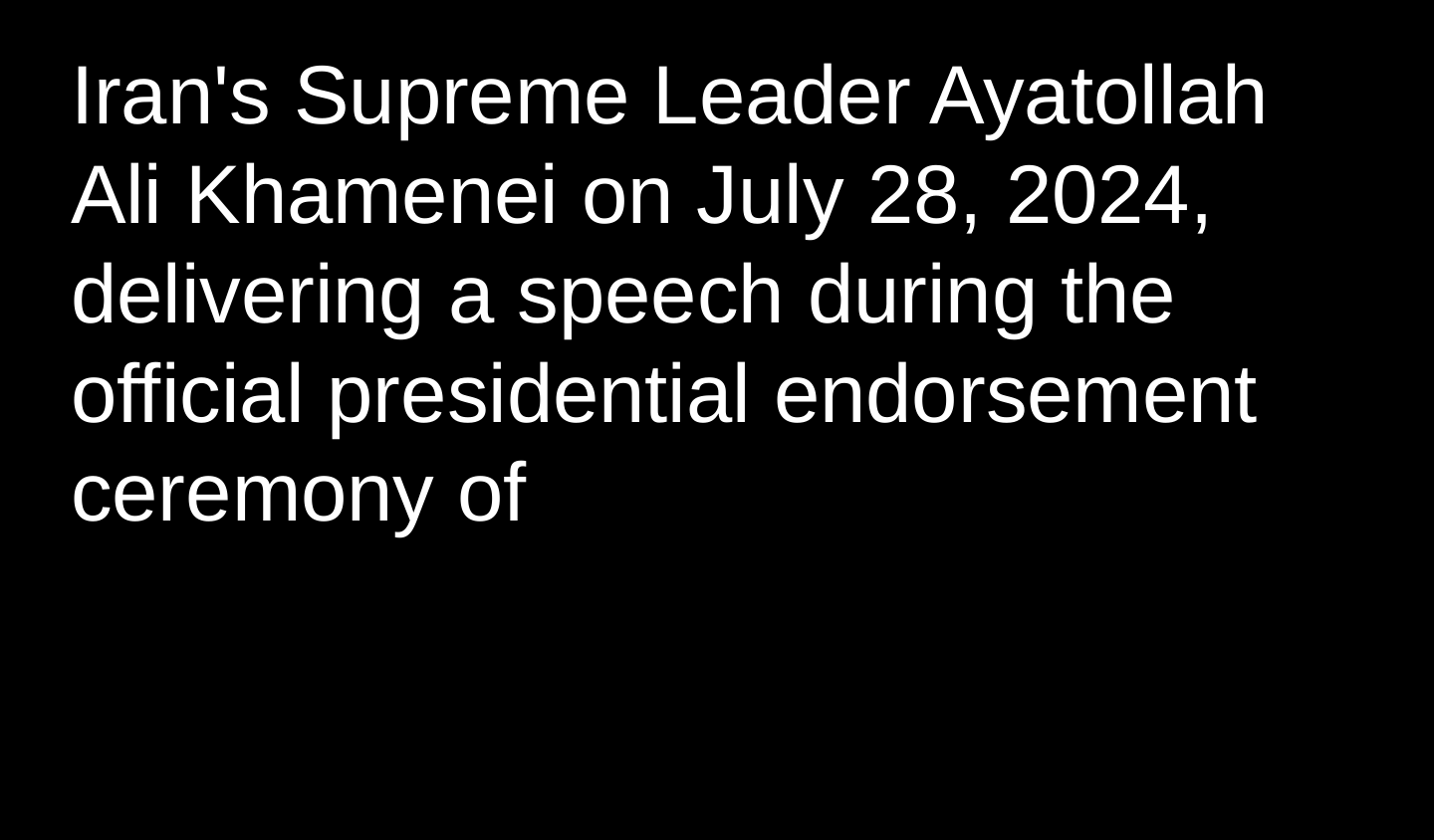

Iran's Supreme Leader Ayatollah Ali Khamenei on July 28, 2024, delivering a speech during the official presidential endorsement ceremony of